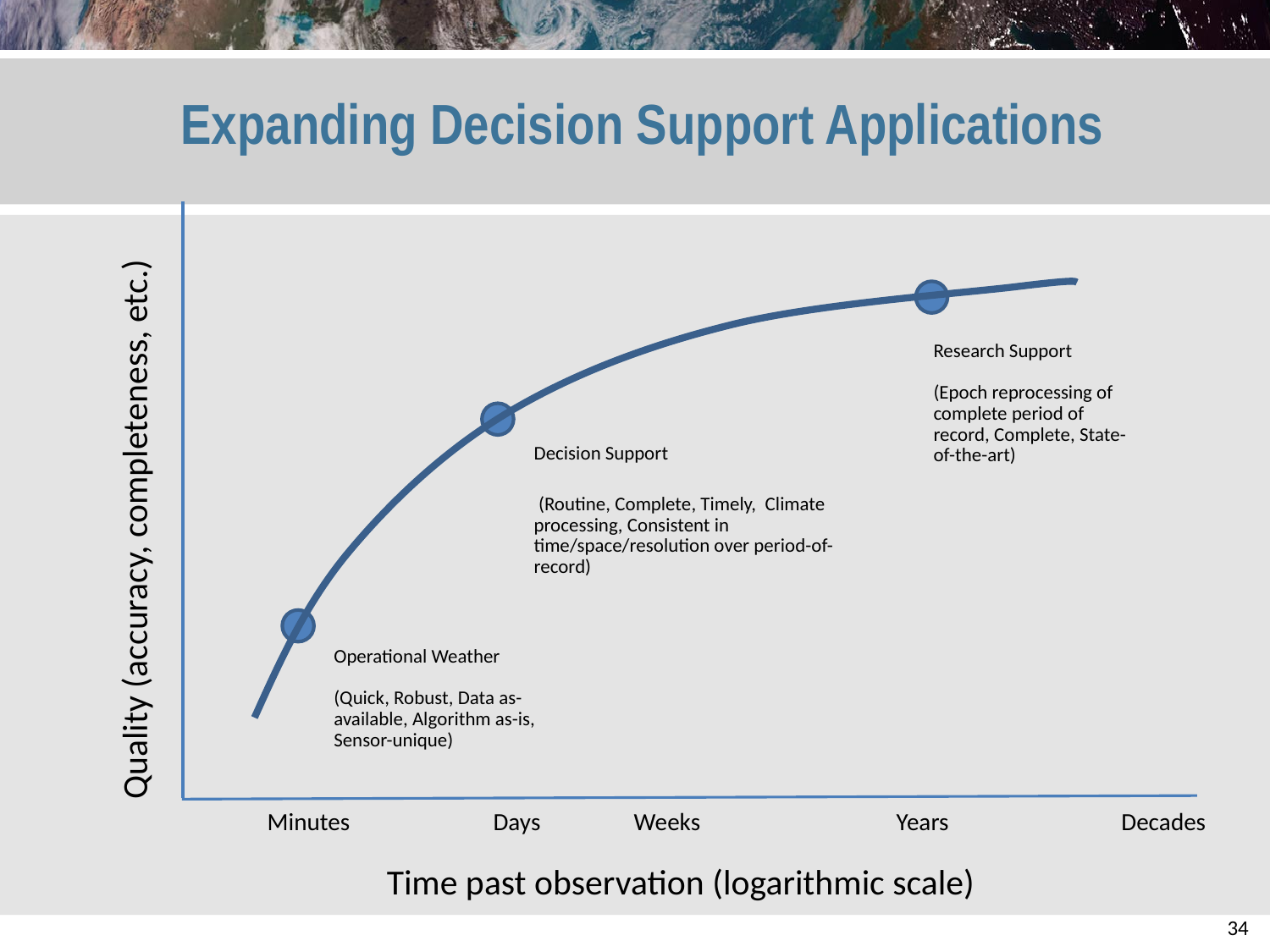

# Expanding Decision Support Applications

Research Support
(Epoch reprocessing of complete period of record, Complete, State-of-the-art)

Quality (accuracy, completeness, etc.)

Decision Support
 (Routine, Complete, Timely,  Climate processing, Consistent in time/space/resolution over period-of-record)

Operational Weather
(Quick, Robust, Data as-available, Algorithm as-is, Sensor-unique)

Minutes
Days                 Weeks
Years
Decades
Time past observation (logarithmic scale)